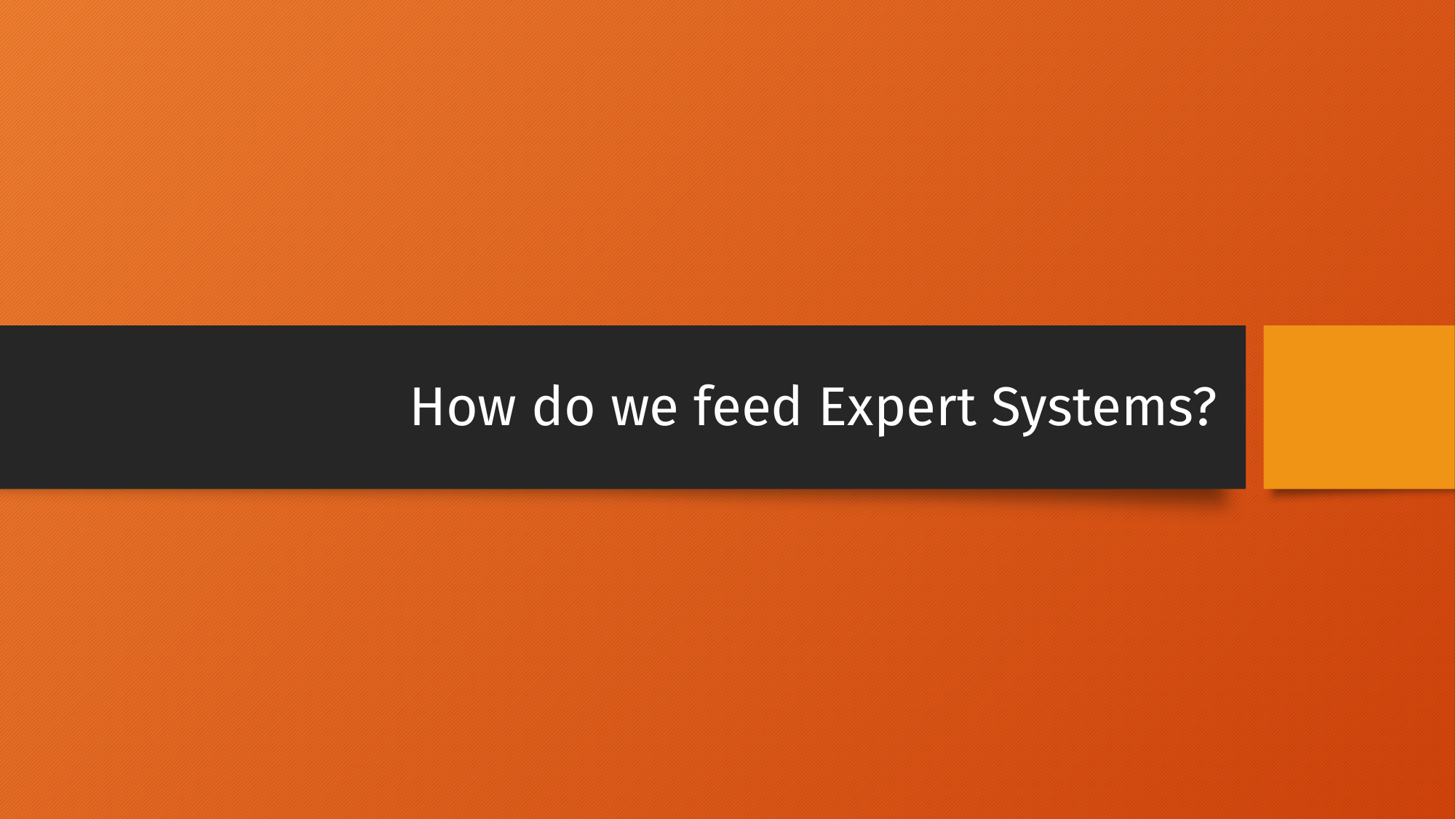

# How do we feed Expert Systems?